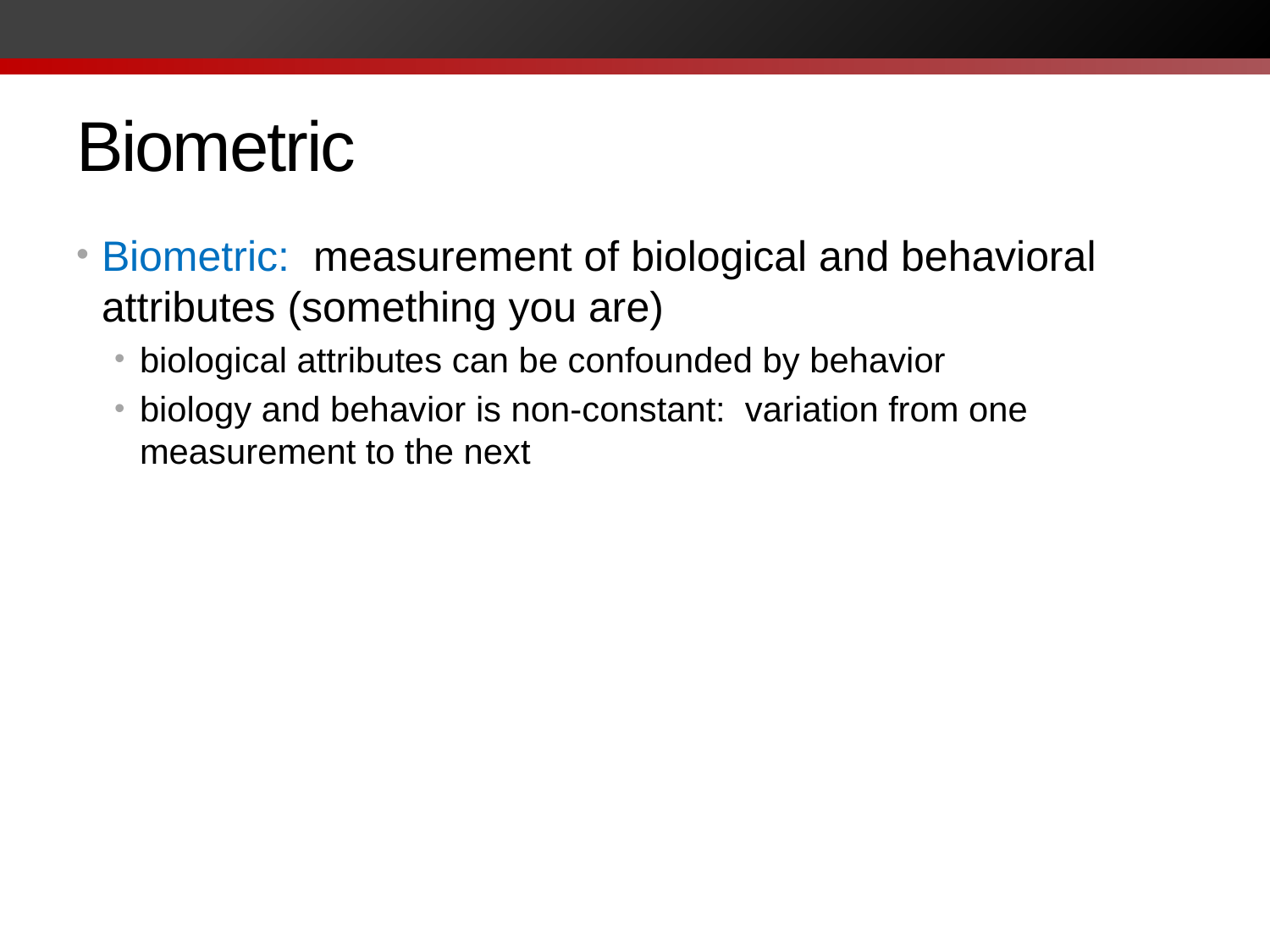

# Biometric
Biometric:  measurement of biological and behavioral attributes (something you are)
biological attributes can be confounded by behavior
biology and behavior is non-constant:  variation from one measurement to the next